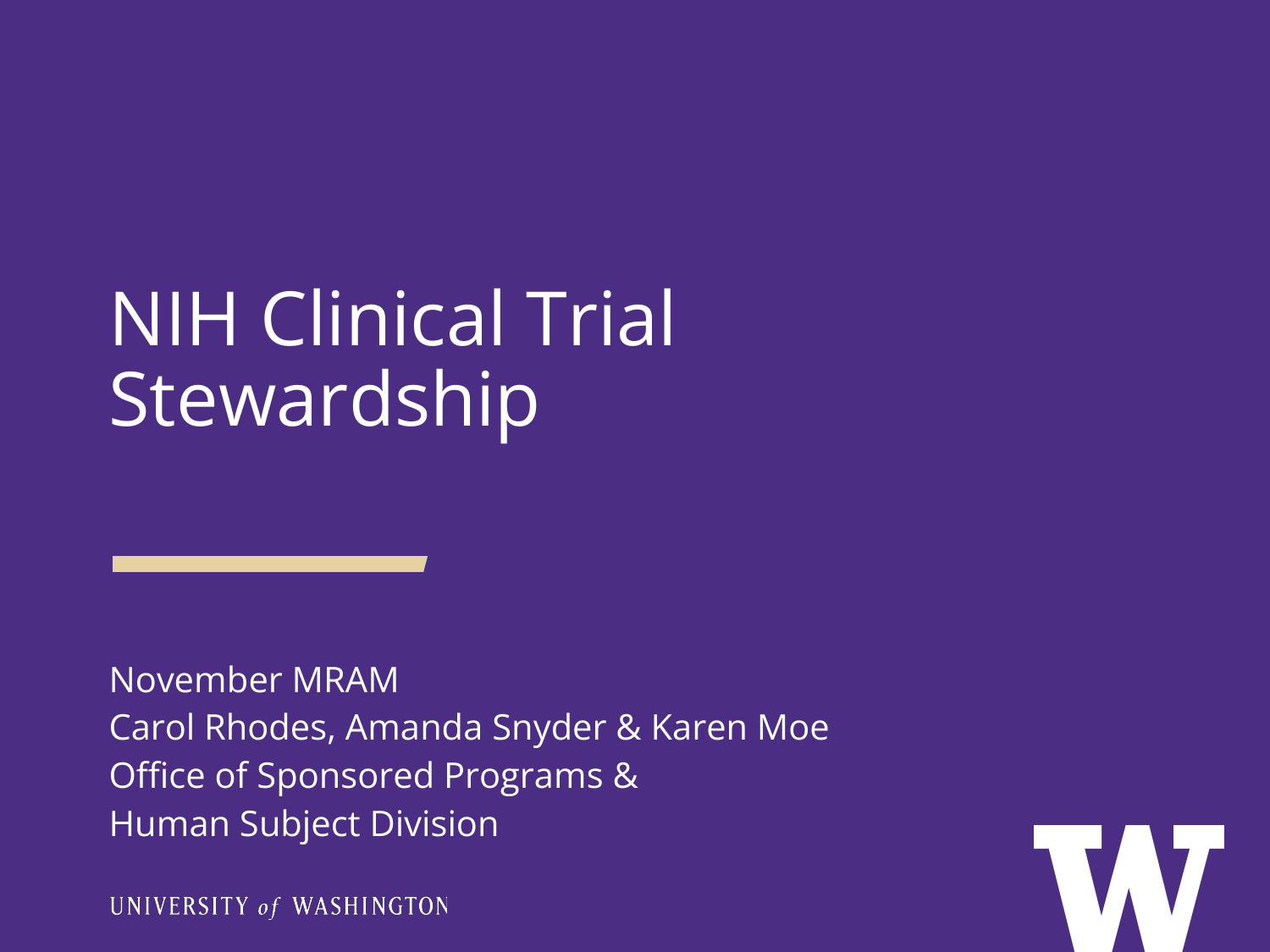

NIH Clinical Trial Stewardship
November MRAM
Carol Rhodes, Amanda Snyder & Karen Moe
Office of Sponsored Programs &
Human Subject Division